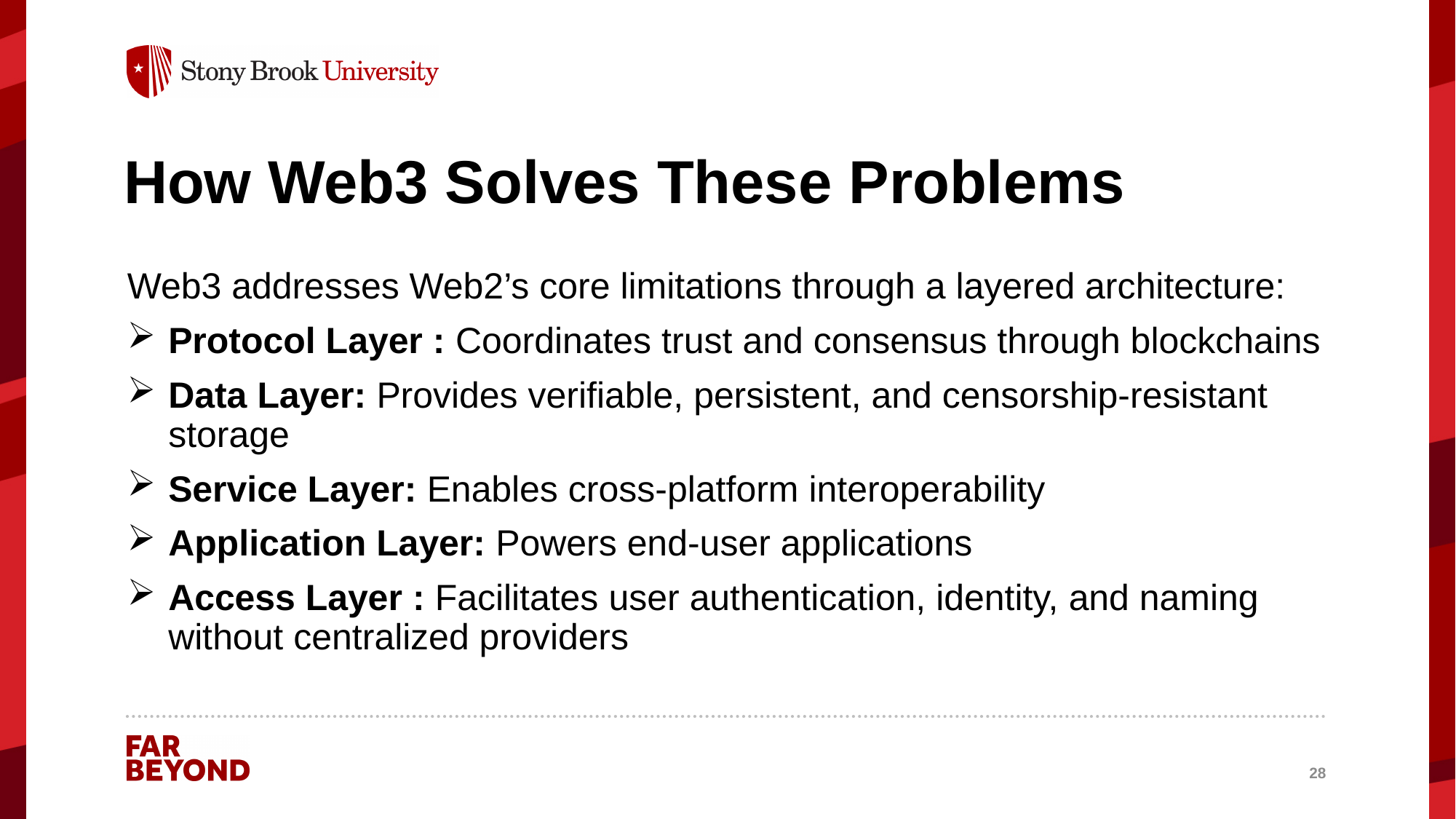

# How Web3 Solves These Problems
Web3 addresses Web2’s core limitations through a layered architecture:
Protocol Layer : Coordinates trust and consensus through blockchains
Data Layer: Provides verifiable, persistent, and censorship-resistant storage
Service Layer: Enables cross-platform interoperability
Application Layer: Powers end-user applications
Access Layer : Facilitates user authentication, identity, and naming without centralized providers

28